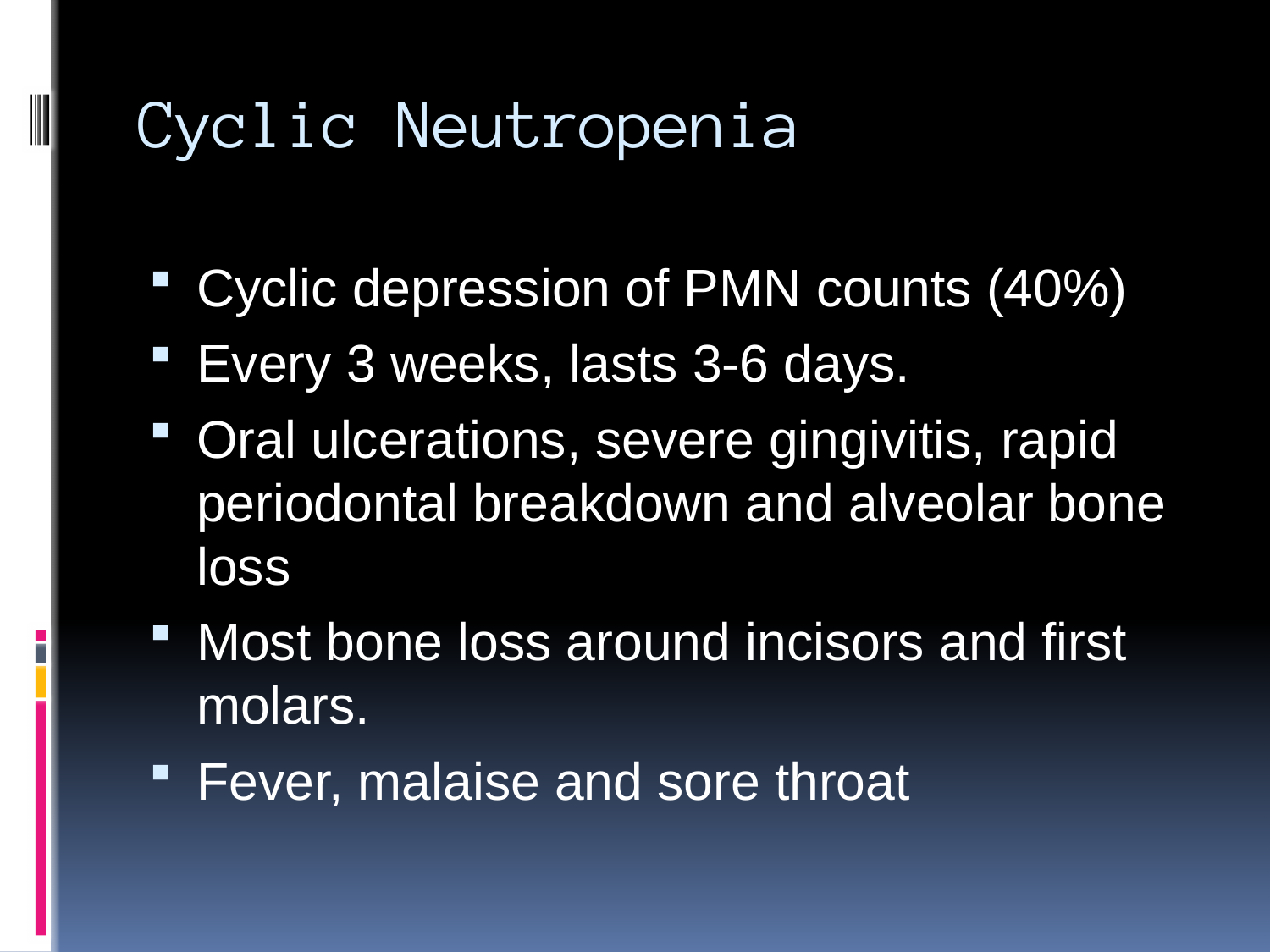

# Cyclic Neutropenia
Cyclic depression of PMN counts (40%)
Every 3 weeks, lasts 3-6 days.
Oral ulcerations, severe gingivitis, rapid periodontal breakdown and alveolar bone loss
Most bone loss around incisors and first molars.
Fever, malaise and sore throat